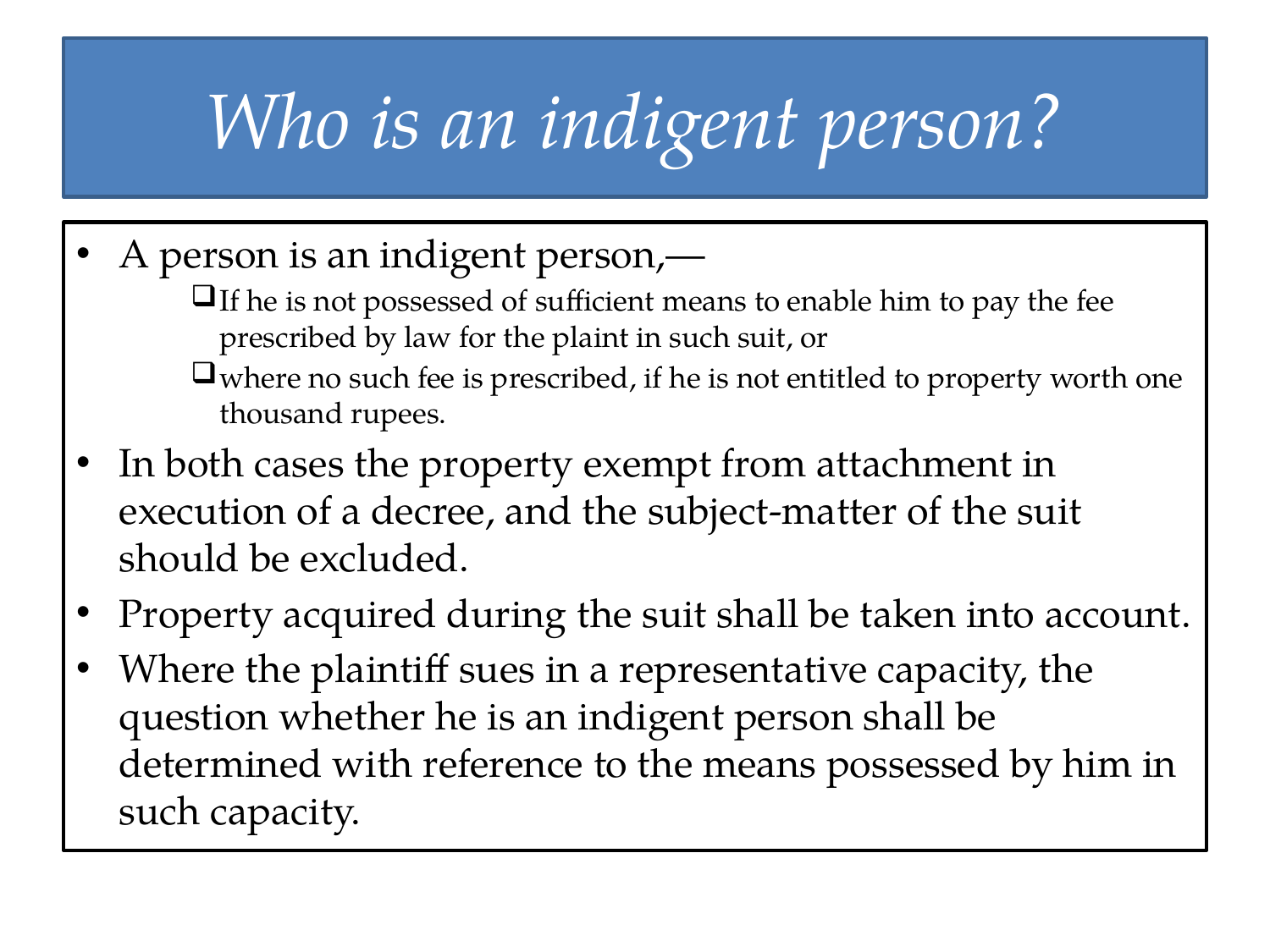

# Who is an indigent person?
A person is an indigent person,—
If he is not possessed of sufficient means to enable him to pay the fee prescribed by law for the plaint in such suit, or
where no such fee is prescribed, if he is not entitled to property worth one thousand rupees.
In both cases the property exempt from attachment in execution of a decree, and the subject-matter of the suit should be excluded.
Property acquired during the suit shall be taken into account.
Where the plaintiff sues in a representative capacity, the question whether he is an indigent person shall be determined with reference to the means possessed by him in such capacity.